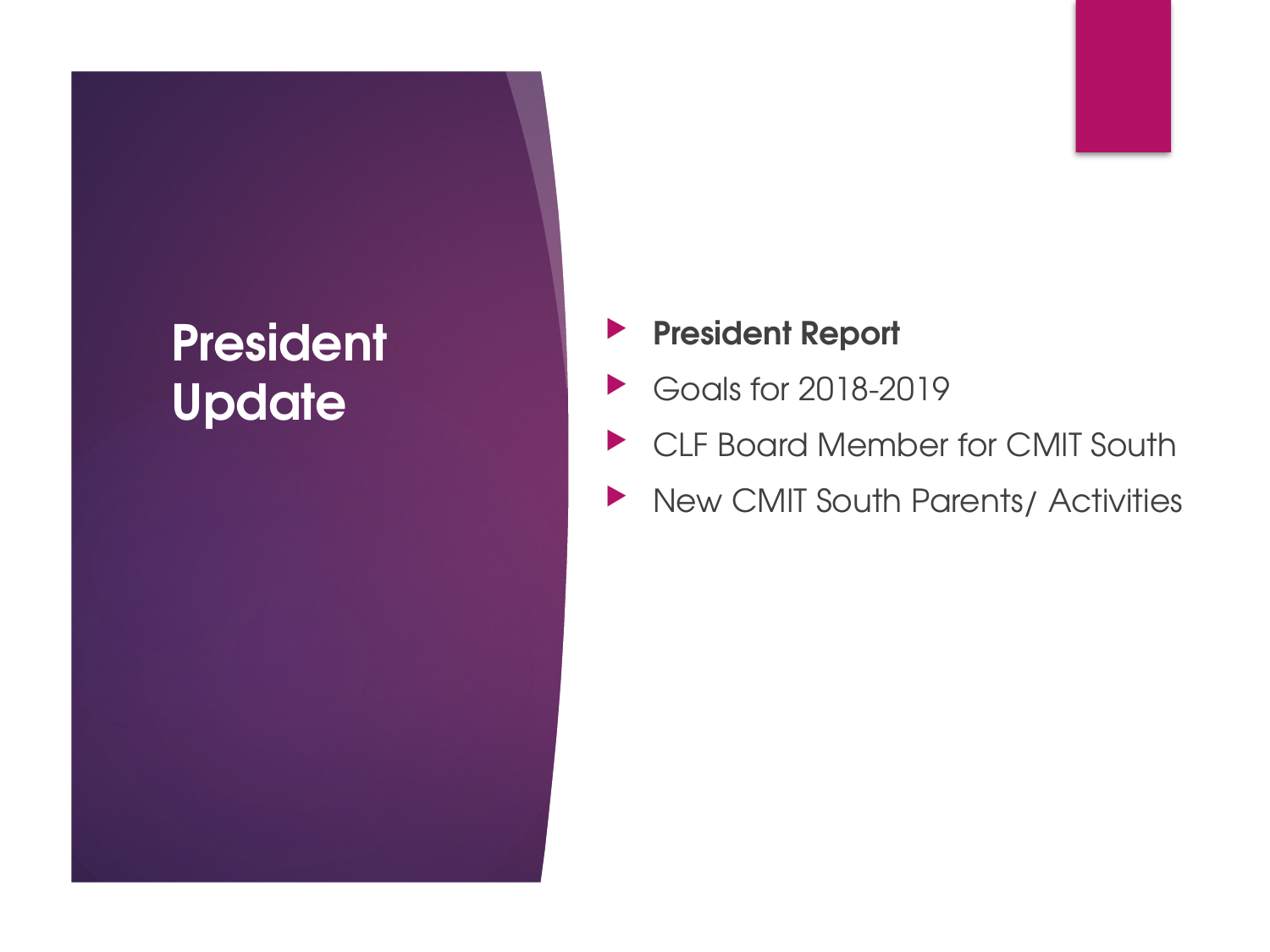

# President  Update
President Report
Goals for 2018-2019
CLF Board Member for CMIT South
New CMIT South Parents/ Activities